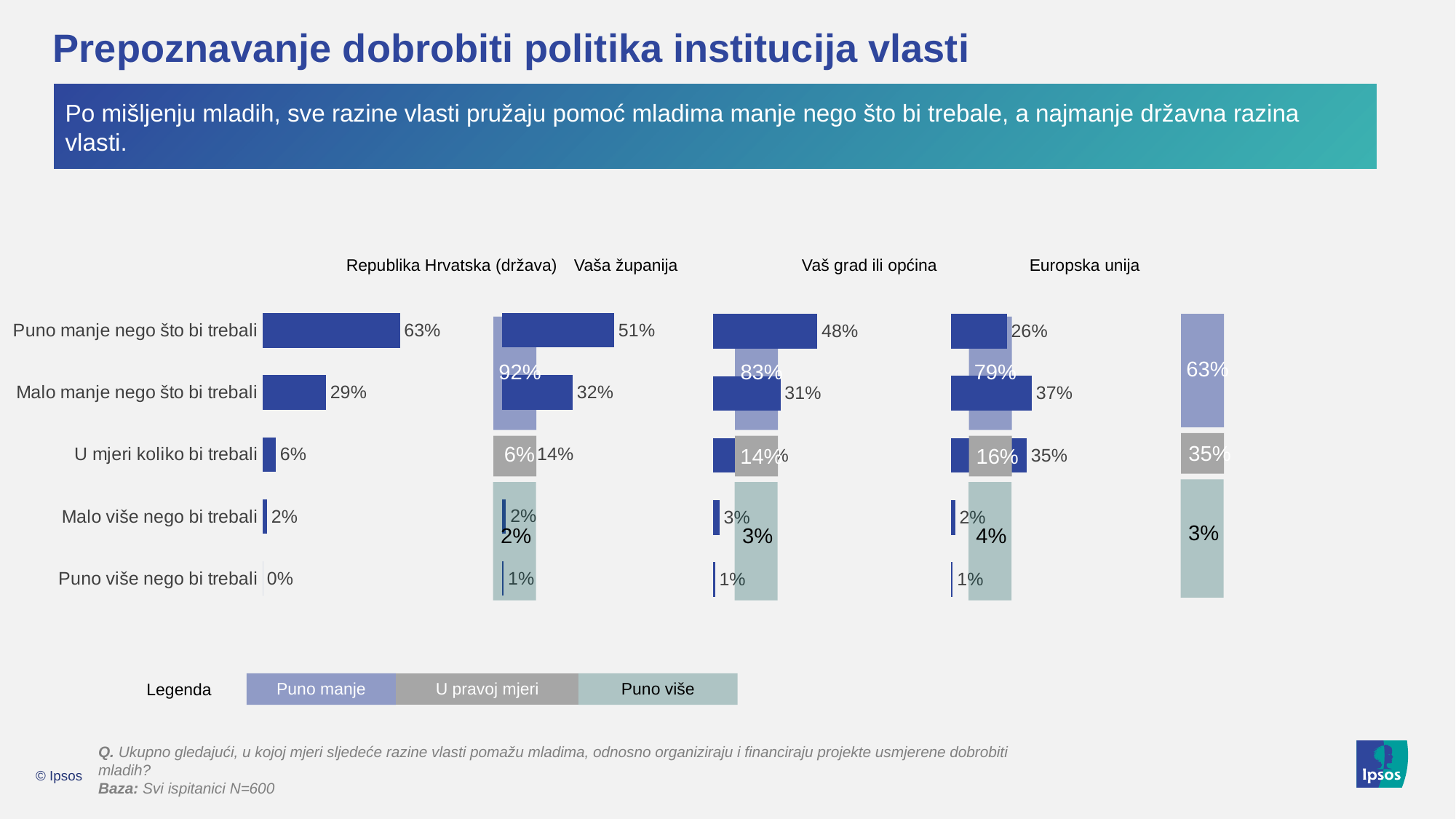

# Prepoznavanje dobrobiti politika institucija vlasti
Po mišljenju mladih, sve razine vlasti pružaju pomoć mladima manje nego što bi trebale, a najmanje državna razina vlasti.
| Republika Hrvatska (država) | Vaša županija | Vaš grad ili općina | Europska unija |
| --- | --- | --- | --- |

### Chart

| Category | TOM 2nd wave |
|---|---|
| Puno manje nego što bi trebali | 0.513970684504999 |
| Malo manje nego što bi trebali | 0.32305534221496707 |
| U mjeri koliko bi trebali | 0.13983348472071516 |
| Malo više nego bi trebali | 0.01670179731023176 |
| Puno više nego bi trebali | 0.00643869124908808 |

### Chart

| Category | TOM 2nd wave |
|---|---|
| Puno manje nego što bi trebali | 0.63 |
| Malo manje nego što bi trebali | 0.29 |
| U mjeri koliko bi trebali | 0.06 |
| Malo više nego bi trebali | 0.02 |
| Puno više nego bi trebali | 0.0 |

### Chart

| Category | TOM 2nd wave |
|---|---|
| Puno manje nego što bi trebali | 0.2556127331633336 |
| Malo manje nego što bi trebali | 0.3707850630362815 |
| U mjeri koliko bi trebali | 0.34716211232724103 |
| Malo više nego bi trebali | 0.018765204211583862 |
| Puno više nego bi trebali | 0.0076748872615613585 |

### Chart

| Category | TOM 2nd wave |
|---|---|
| Puno manje nego što bi trebali | 0.48 |
| Malo manje nego što bi trebali | 0.31 |
| U mjeri koliko bi trebali | 0.16 |
| Malo više nego bi trebali | 0.03 |
| Puno više nego bi trebali | 0.01 |

63%
92%
83%
79%

35%
6%

14%
16%

3%
2%
3%
4%
| Legenda | Puno manje | U pravoj mjeri | Puno više |
| --- | --- | --- | --- |
Q. Ukupno gledajući, u kojoj mjeri sljedeće razine vlasti pomažu mladima, odnosno organiziraju i financiraju projekte usmjerene dobrobiti mladih?
Baza: Svi ispitanici N=600